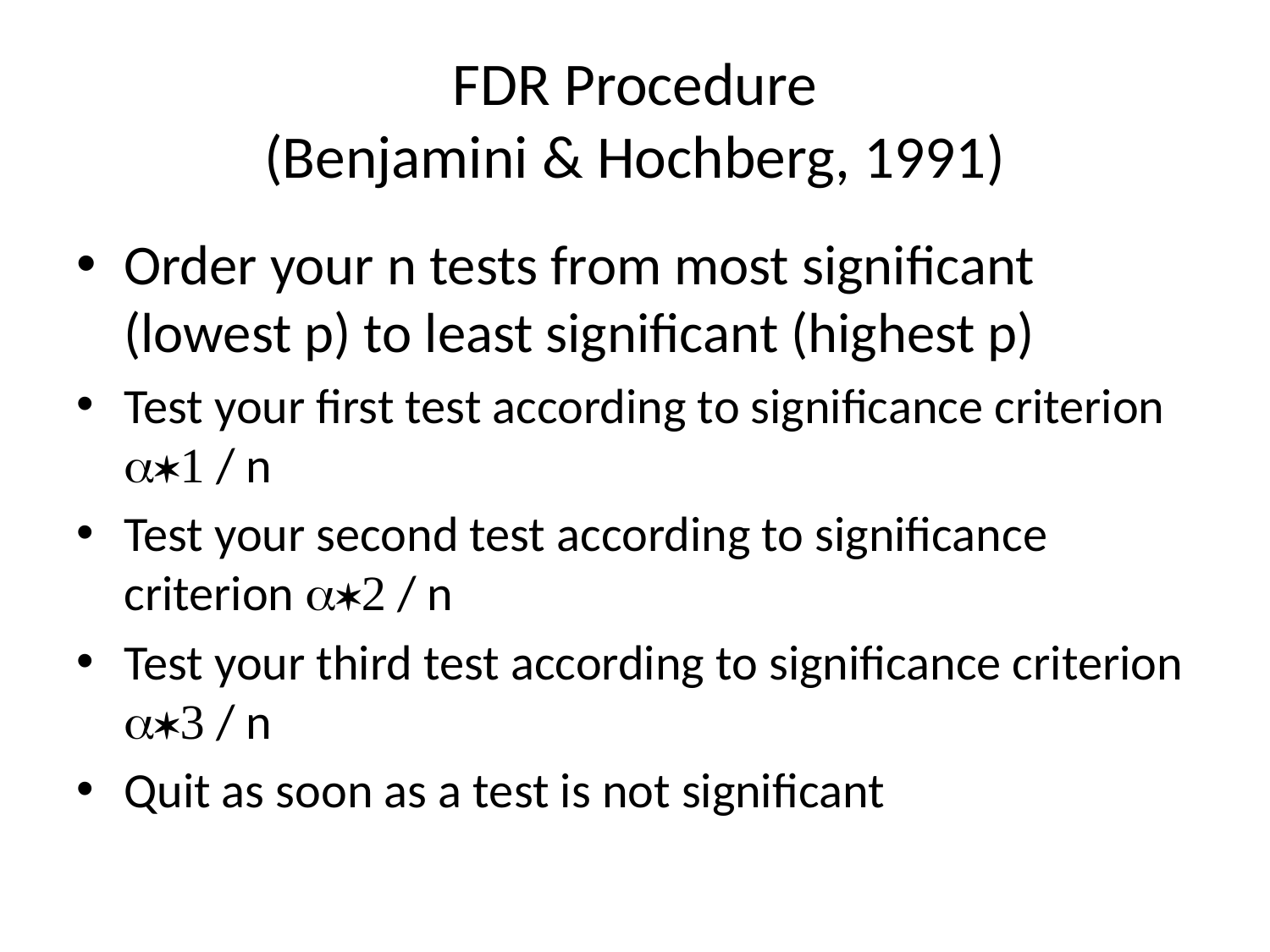

# FDR Procedure (Benjamini & Hochberg, 1991)
Order your n tests from most significant (lowest p) to least significant (highest p)
Test your first test according to significance criterion α∗1 / n
Test your second test according to significance criterion α∗2 / n
Test your third test according to significance criterion α∗3 / n
Quit as soon as a test is not significant